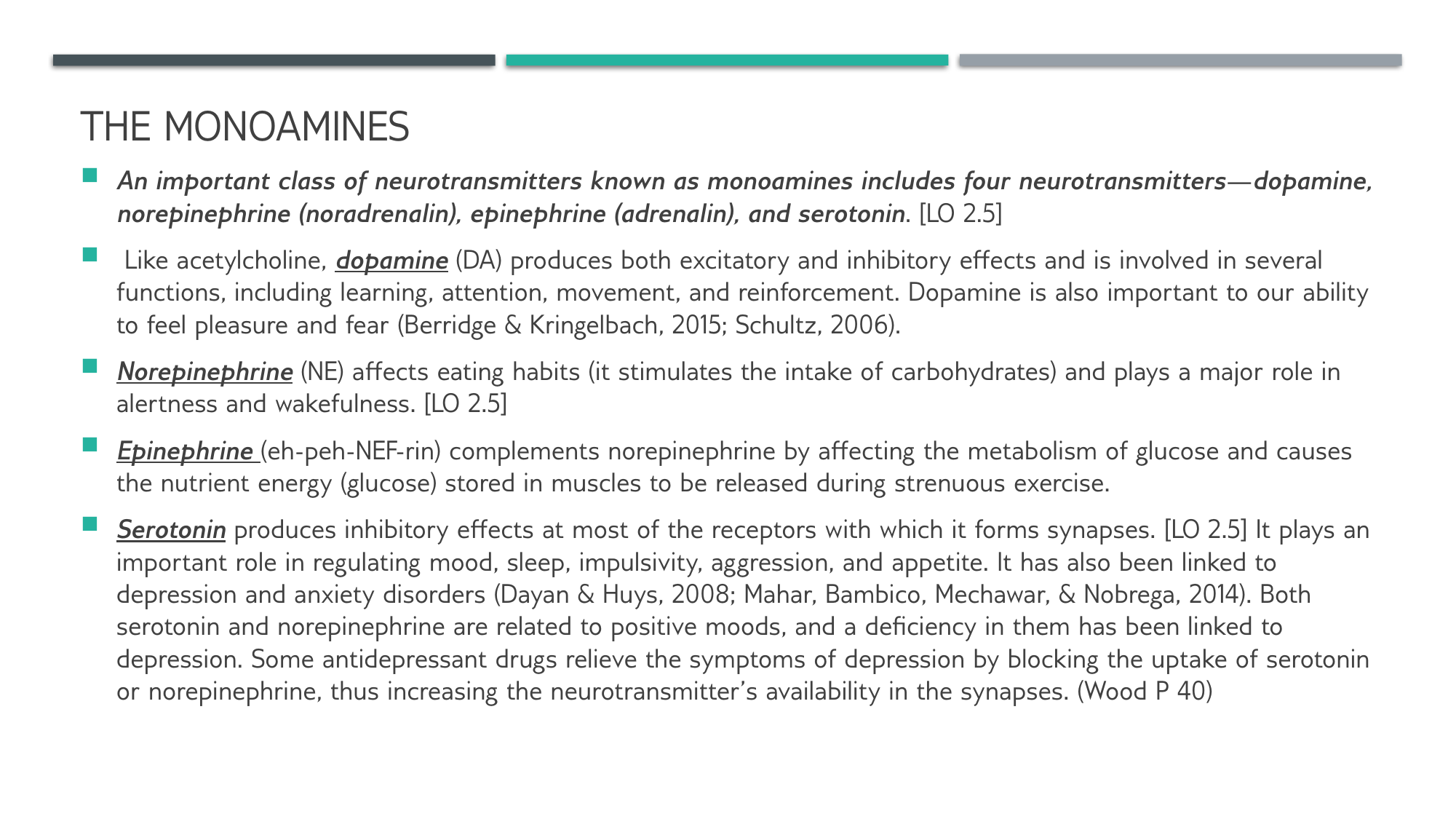

# The Monoamines
An important class of neurotransmitters known as monoamines includes four neurotransmitters—dopamine, norepinephrine (noradrenalin), epinephrine (adrenalin), and serotonin. [LO 2.5]
 Like acetylcholine, dopamine (DA) produces both excitatory and inhibitory effects and is involved in several functions, including learning, attention, movement, and reinforcement. Dopamine is also important to our ability to feel pleasure and fear (Berridge & Kringelbach, 2015; Schultz, 2006).
Norepinephrine (NE) affects eating habits (it stimulates the intake of carbohydrates) and plays a major role in alertness and wakefulness. [LO 2.5]
Epinephrine (eh-peh-NEF-rin) complements norepinephrine by affecting the metabolism of glucose and causes the nutrient energy (glucose) stored in muscles to be released during strenuous exercise.
Serotonin produces inhibitory effects at most of the receptors with which it forms synapses. [LO 2.5] It plays an important role in regulating mood, sleep, impulsivity, aggression, and appetite. It has also been linked to depression and anxiety disorders (Dayan & Huys, 2008; Mahar, Bambico, Mechawar, & Nobrega, 2014). Both serotonin and norepinephrine are related to positive moods, and a deficiency in them has been linked to depression. Some antidepressant drugs relieve the symptoms of depression by blocking the uptake of serotonin or norepinephrine, thus increasing the neurotransmitter’s availability in the synapses. (Wood P 40)